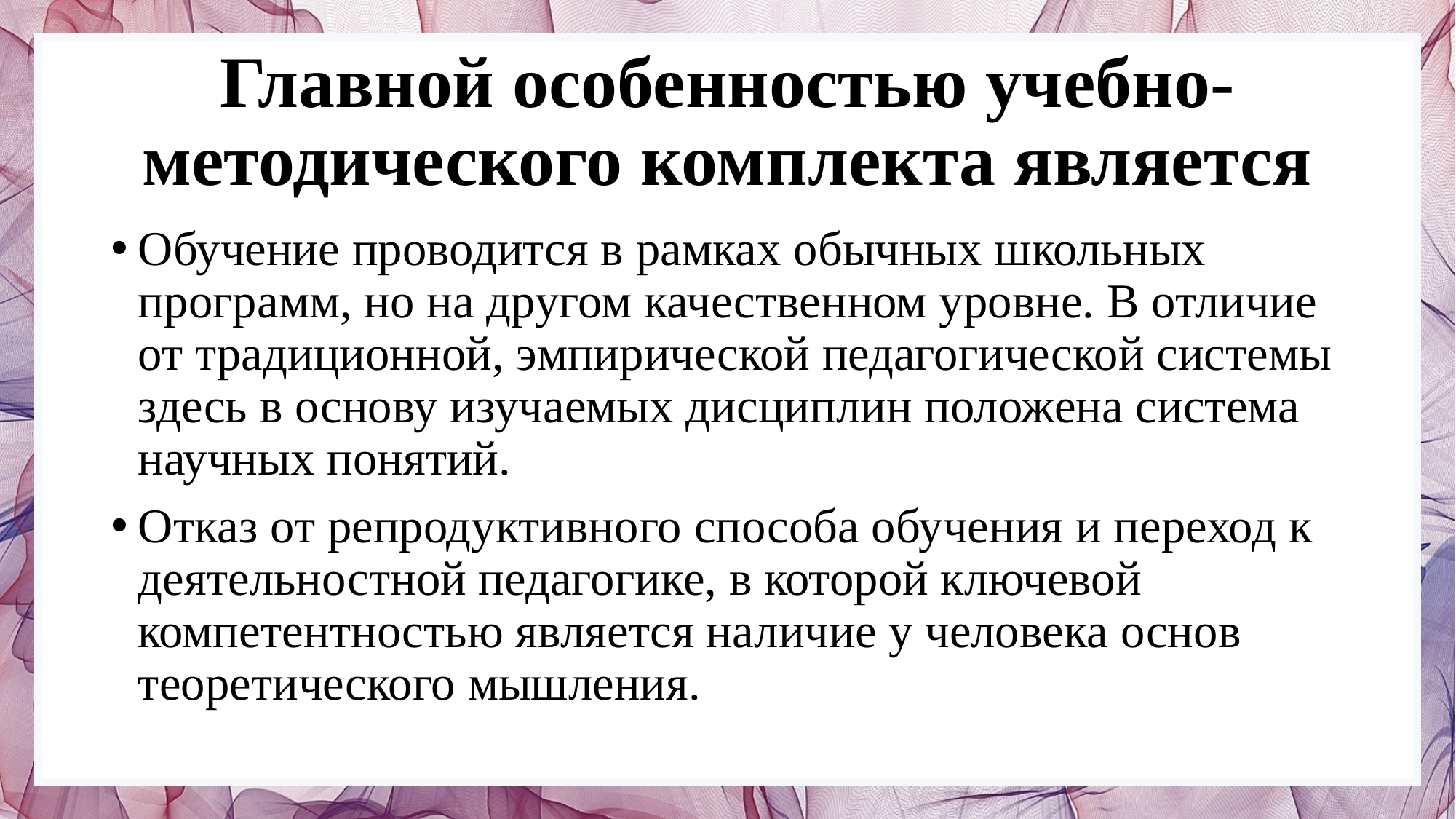

# Главной особенностью учебно-методического комплекта является
Обучение проводится в рамках обычных школьных программ, но на другом качественном уровне. В отличие от традиционной, эмпирической педагогической системы здесь в основу изучаемых дисциплин положена система научных понятий.
Отказ от репродуктивного способа обучения и переход к деятельностной педагогике, в которой ключевой компетентностью является наличие у человека основ теоретического мышления.